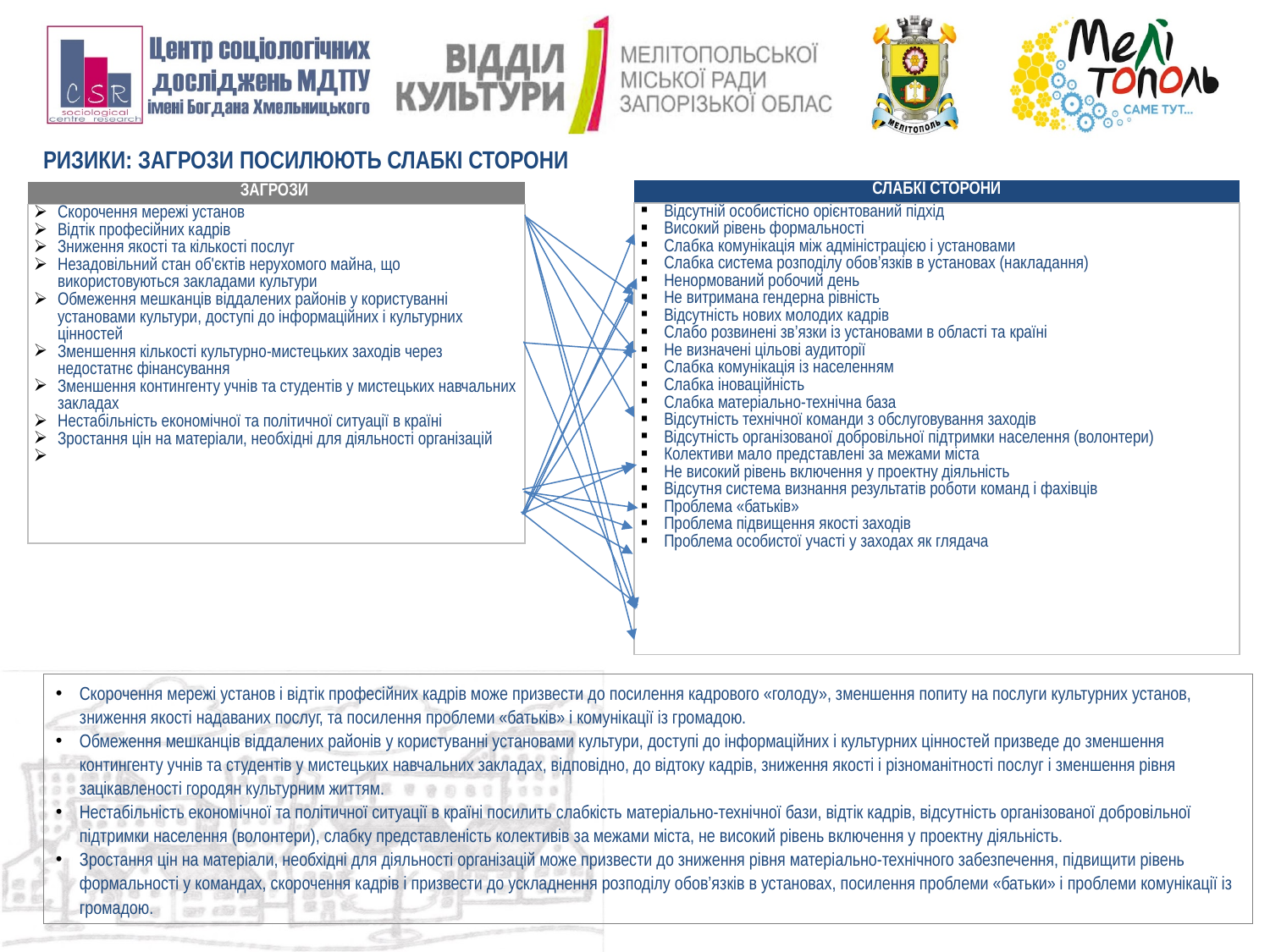

РИЗИКИ: ЗАГРОЗИ ПОСИЛЮЮТЬ СЛАБКІ СТОРОНИ
| СЛАБКІ СТОРОНИ |
| --- |
| Відсутній особистісно орієнтований підхід Високий рівень формальності Слабка комунікація між адміністрацією і установами Слабка система розподілу обов’язків в установах (накладання) Ненормований робочий день Не витримана гендерна рівність Відсутність нових молодих кадрів Слабо розвинені зв’язки із установами в області та країні Не визначені цільові аудиторії Слабка комунікація із населенням Слабка іноваційність Слабка матеріально-технічна база Відсутність технічної команди з обслуговування заходів Відсутність організованої добровільної підтримки населення (волонтери) Колективи мало представлені за межами міста Не високий рівень включення у проектну діяльність Відсутня система визнання результатів роботи команд і фахівців Проблема «батьків» Проблема підвищення якості заходів Проблема особистої участі у заходах як глядача |
| ЗАГРОЗИ |
| --- |
| Скорочення мережі установ Відтік професійних кадрів Зниження якості та кількості послуг Незадовільний стан об'єктів нерухомого майна, що використовуються закладами культури Обмеження мешканців віддалених районів у користуванні установами культури, доступі до інформаційних і культурних цінностей Зменшення кількості культурно-мистецьких заходів через недостатнє фінансування Зменшення контингенту учнів та студентів у мистецьких навчальних закладах Нестабільність економічної та політичної ситуації в країні Зростання цін на матеріали, необхідні для діяльності організацій |
Скорочення мережі установ і відтік професійних кадрів може призвести до посилення кадрового «голоду», зменшення попиту на послуги культурних установ, зниження якості надаваних послуг, та посилення проблеми «батьків» і комунікації із громадою.
Обмеження мешканців віддалених районів у користуванні установами культури, доступі до інформаційних і культурних цінностей призведе до зменшення контингенту учнів та студентів у мистецьких навчальних закладах, відповідно, до відтоку кадрів, зниження якості і різноманітності послуг і зменшення рівня зацікавленості городян культурним життям.
Нестабільність економічної та політичної ситуації в країні посилить слабкість матеріально-технічної бази, відтік кадрів, відсутність організованої добровільної підтримки населення (волонтери), слабку представленість колективів за межами міста, не високий рівень включення у проектну діяльність.
Зростання цін на матеріали, необхідні для діяльності організацій може призвести до зниження рівня матеріально-технічного забезпечення, підвищити рівень формальності у командах, скорочення кадрів і призвести до ускладнення розподілу обов’язків в установах, посилення проблеми «батьки» і проблеми комунікації із громадою.